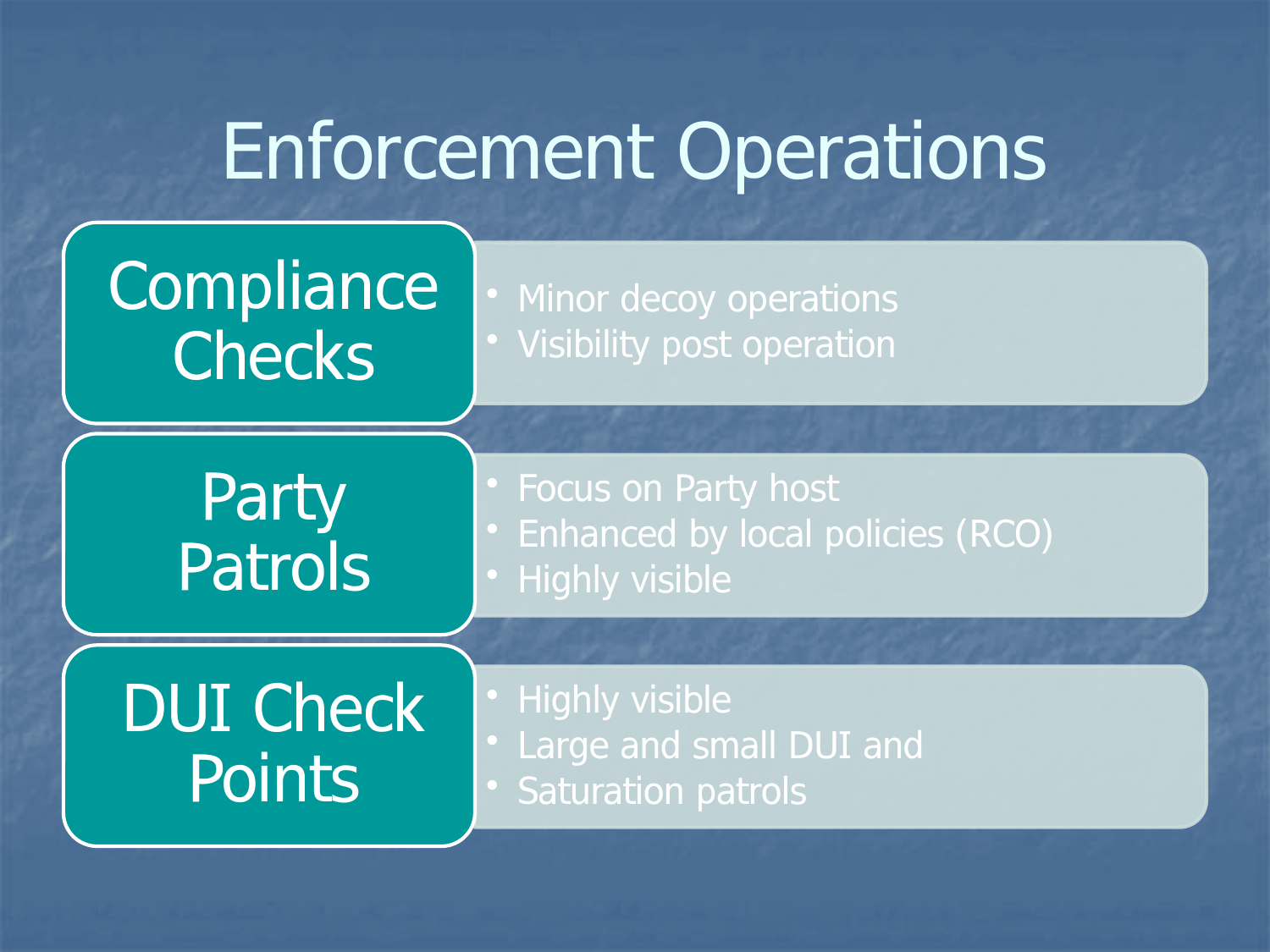

# Enforcement Operations
Minor decoy operations
Visibility post operation
Compliance Checks
Highly visible
Large and small DUI and
Saturation patrols
DUI Check Points
Focus on Party host
Enhanced by local policies (RCO)
Highly visible
Party Patrols